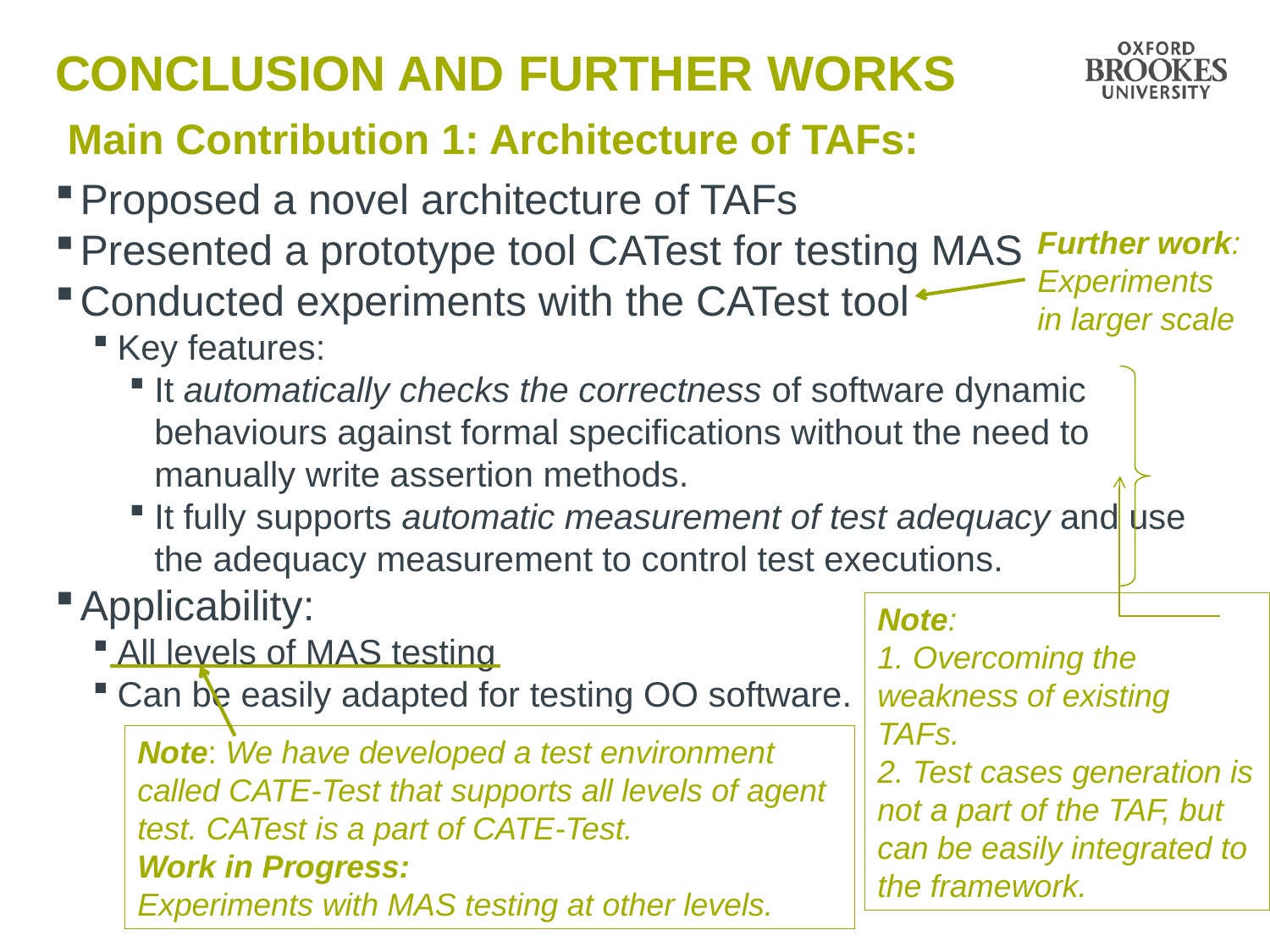

# Conclusion and Further works
Main Contribution 1: Architecture of TAFs:
Proposed a novel architecture of TAFs
Presented a prototype tool CATest for testing MAS
Conducted experiments with the CATest tool
Key features:
It automatically checks the correctness of software dynamic behaviours against formal specifications without the need to manually write assertion methods.
It fully supports automatic measurement of test adequacy and use the adequacy measurement to control test executions.
Applicability:
All levels of MAS testing
Can be easily adapted for testing OO software.
Further work:
Experiments in larger scale

Note:
1. Overcoming the weakness of existing TAFs.
2. Test cases generation is not a part of the TAF, but can be easily integrated to the framework.
Note: We have developed a test environment called CATE-Test that supports all levels of agent test. CATest is a part of CATE-Test.
Work in Progress:
Experiments with MAS testing at other levels.